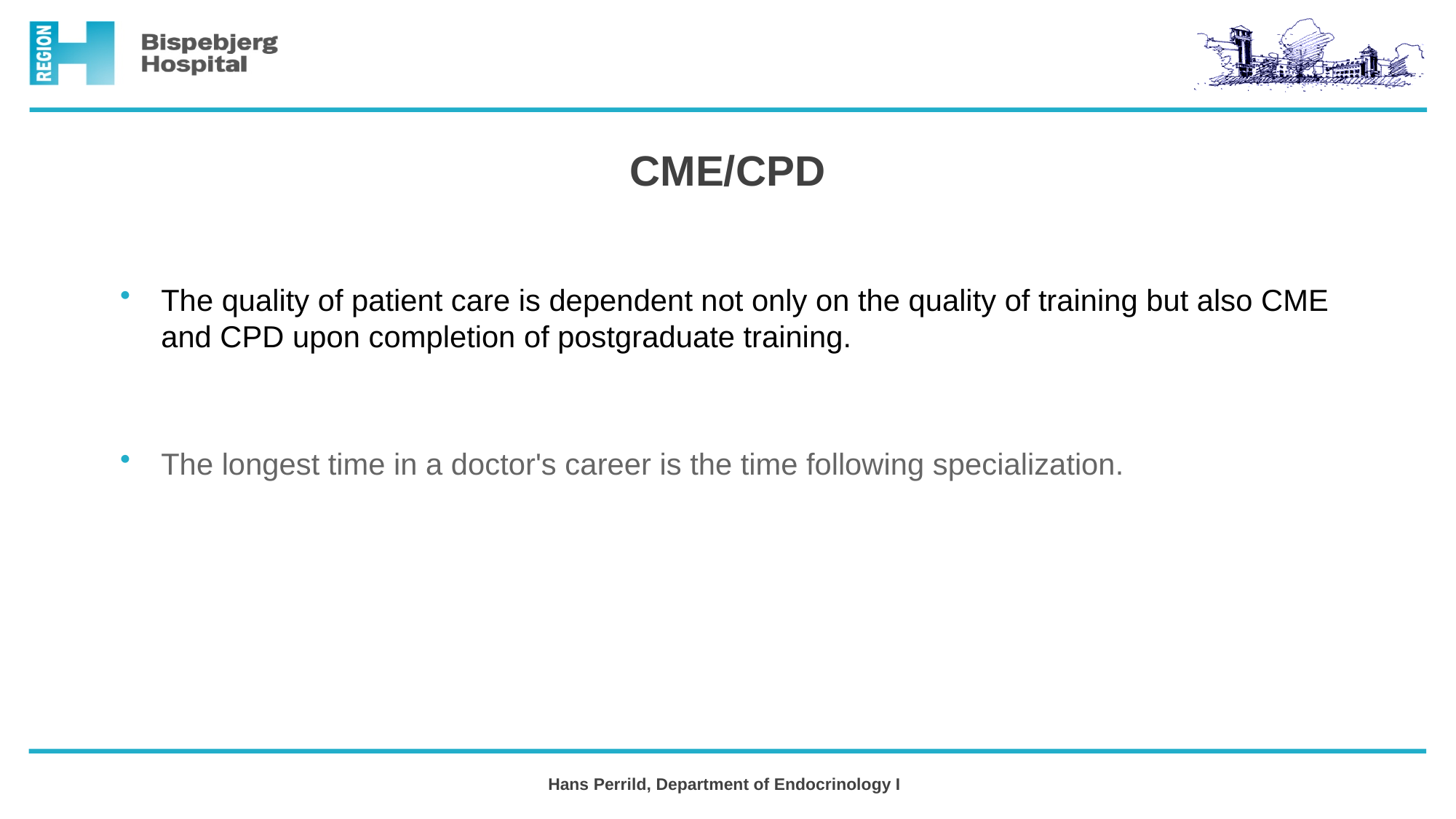

# CME/CPD

The quality of patient care is dependent not only on the quality of training but also CME and CPD upon completion of postgraduate training.

The longest time in a doctor's career is the time following specialization.

Hans Perrild, Department of Endocrinology I